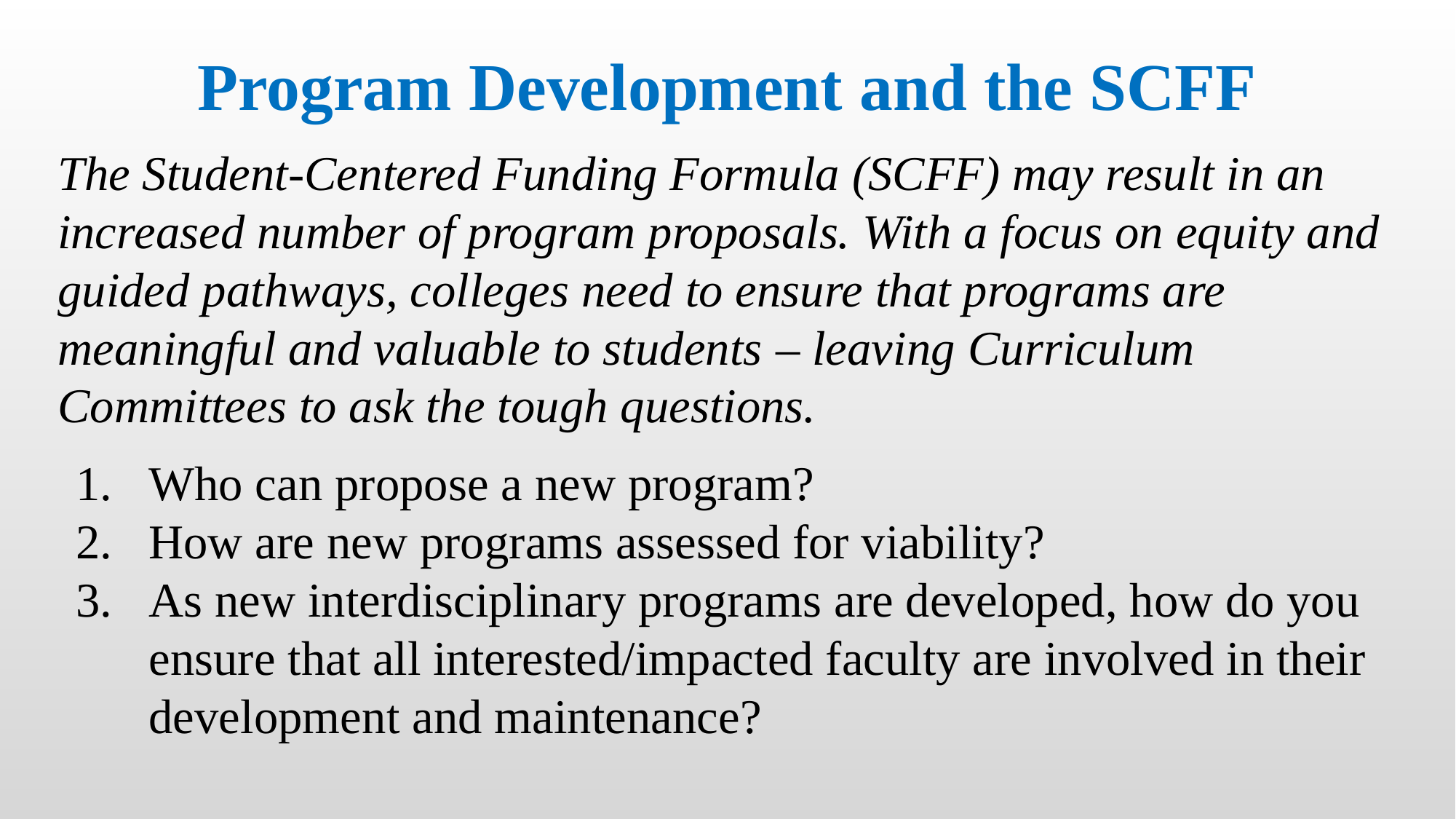

# Program Development and the SCFF
The Student-Centered Funding Formula (SCFF) may result in an increased number of program proposals. With a focus on equity and guided pathways, colleges need to ensure that programs are meaningful and valuable to students – leaving Curriculum Committees to ask the tough questions.

Who can propose a new program?
How are new programs assessed for viability?
As new interdisciplinary programs are developed, how do you ensure that all interested/impacted faculty are involved in their development and maintenance?